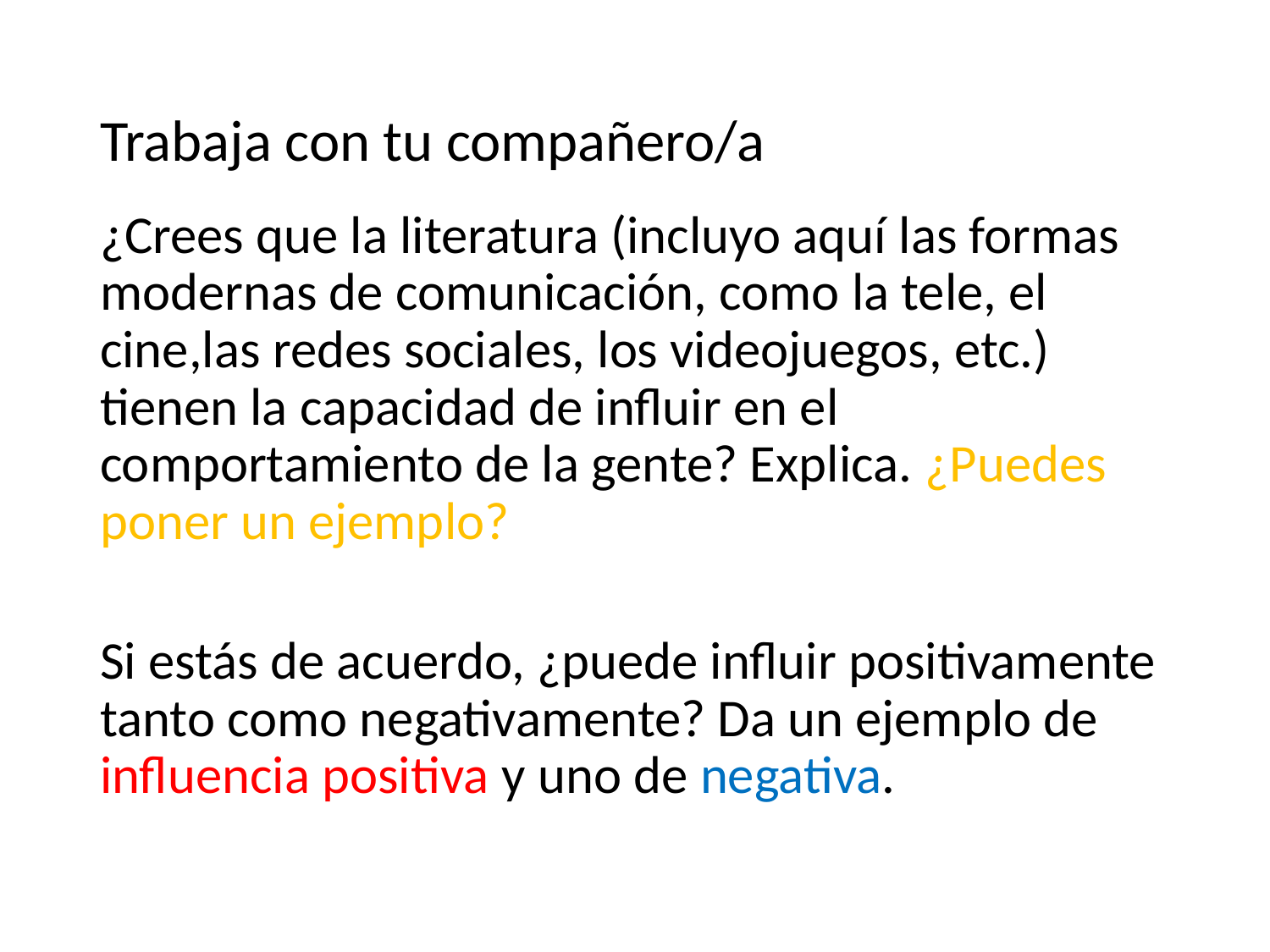

# Trabaja con tu compañero/a
¿Crees que la literatura (incluyo aquí las formas modernas de comunicación, como la tele, el cine,las redes sociales, los videojuegos, etc.) tienen la capacidad de influir en el comportamiento de la gente? Explica. ¿Puedes poner un ejemplo?

Si estás de acuerdo, ¿puede influir positivamente tanto como negativamente? Da un ejemplo de influencia positiva y uno de negativa.